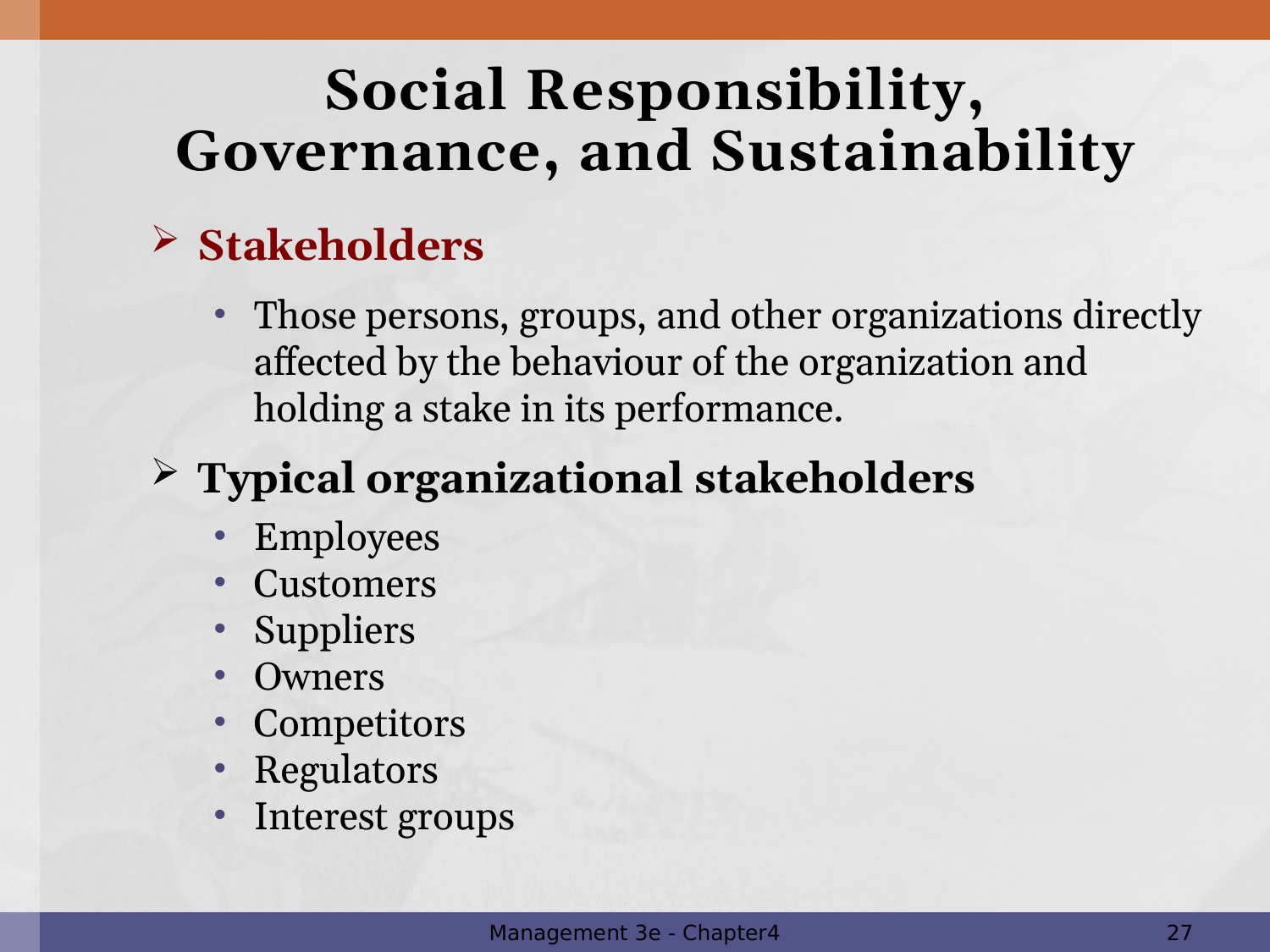

# Social Responsibility, Governance, and Sustainability
Stakeholders
Those persons, groups, and other organizations directly affected by the behaviour of the organization and holding a stake in its performance.
Typical organizational stakeholders
Employees
Customers
Suppliers
Owners
Competitors
Regulators
Interest groups
Management 3e - Chapter4
27